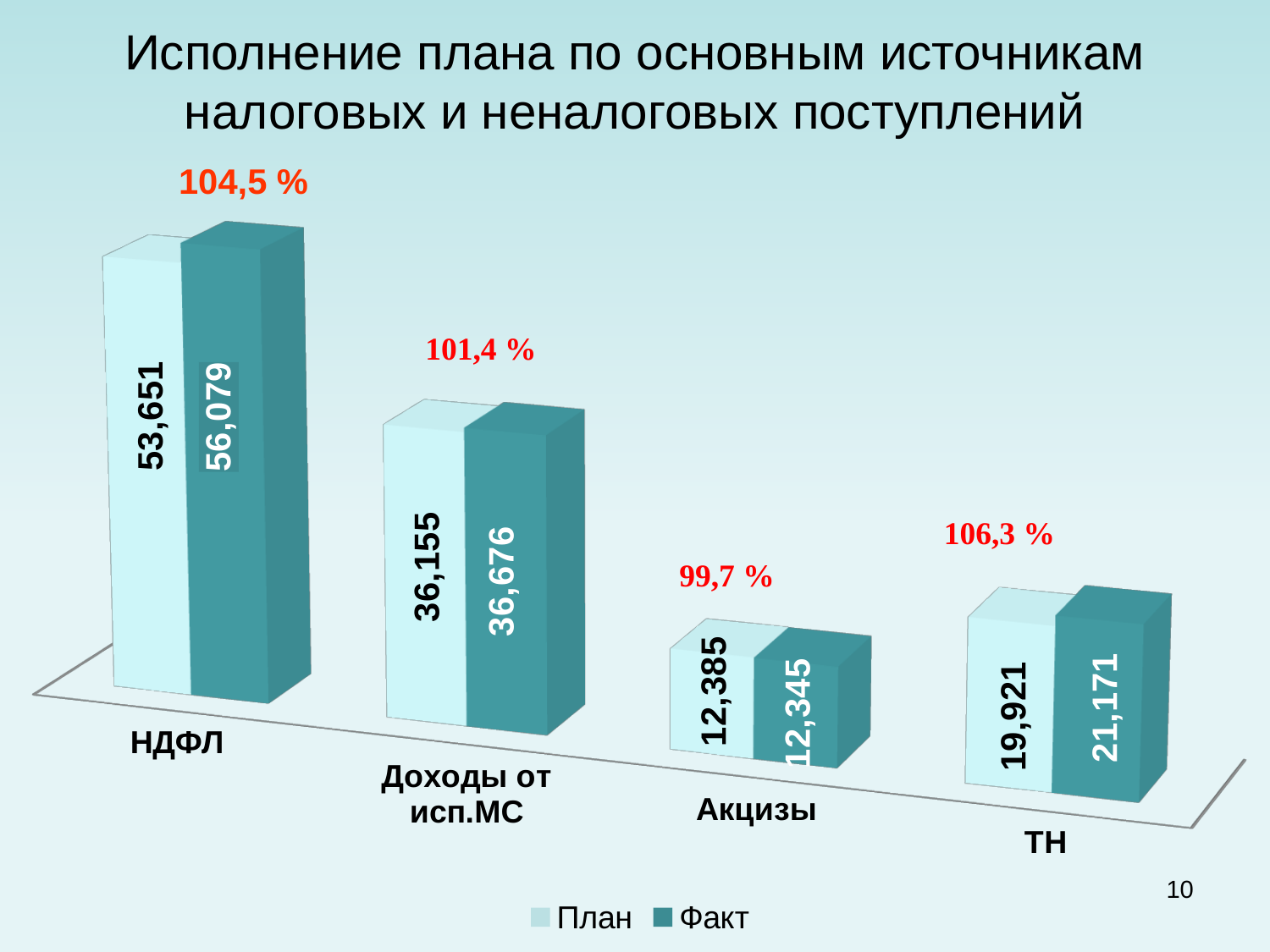

# Исполнение плана по основным источникам налоговых и неналоговых поступлений
104,5 %

[unsupported chart]

10